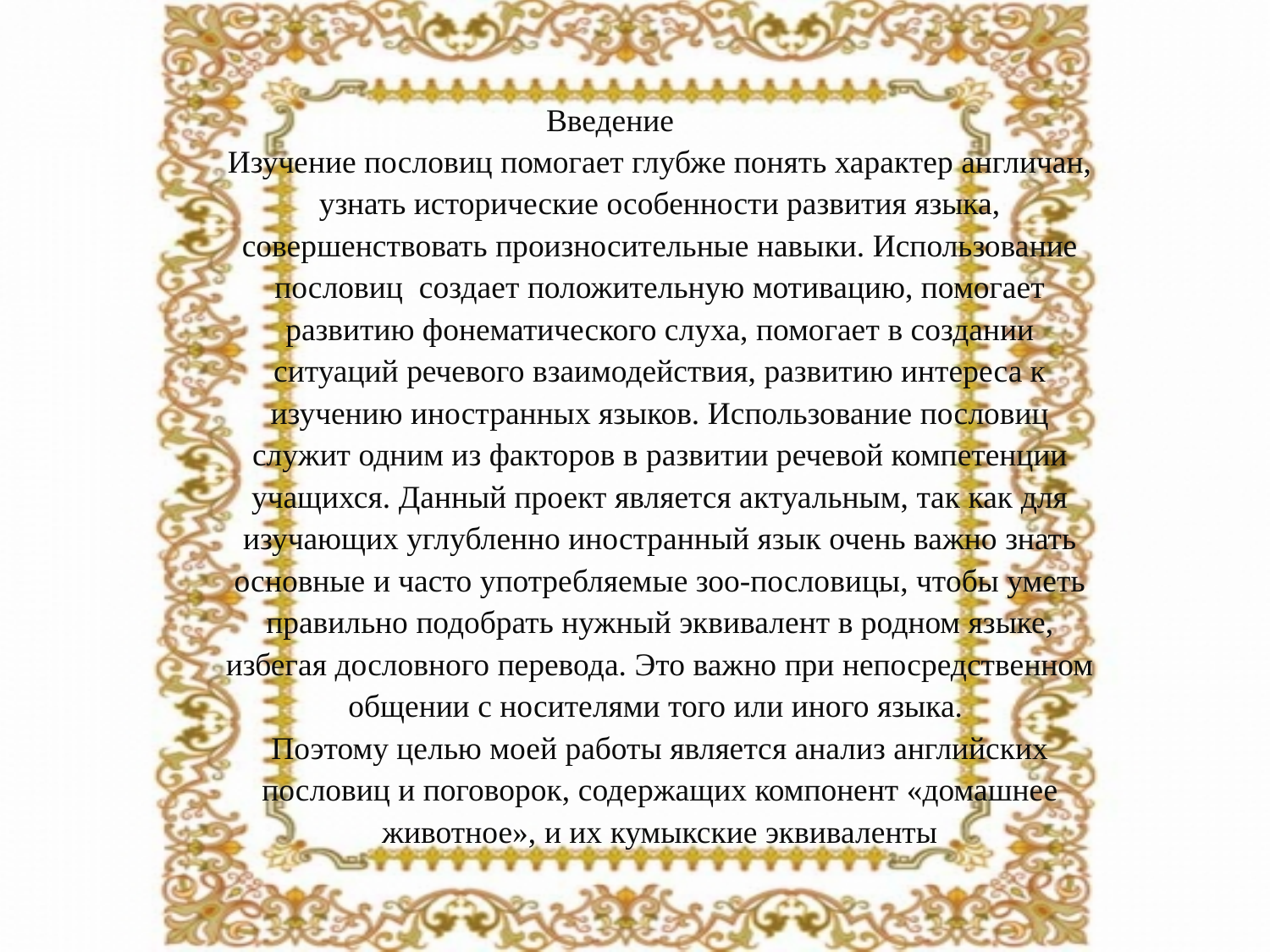

Введение
Изучение пословиц помогает глубже понять характер англичан, узнать исторические особенности развития языка, совершенствовать произносительные навыки. Использование пословиц  создает положительную мотивацию, помогает развитию фонематического слуха, помогает в создании ситуаций речевого взаимодействия, развитию интереса к изучению иностранных языков. Использование пословиц служит одним из факторов в развитии речевой компетенции учащихся. Данный проект является актуальным, так как для изучающих углубленно иностранный язык очень важно знать основные и часто употребляемые зоо-пословицы, чтобы уметь правильно подобрать нужный эквивалент в родном языке, избегая дословного перевода. Это важно при непосредственном общении с носителями того или иного языка.
Поэтому целью моей работы является анализ английских пословиц и поговорок, содержащих компонент «домашнее животное», и их кумыкские эквиваленты